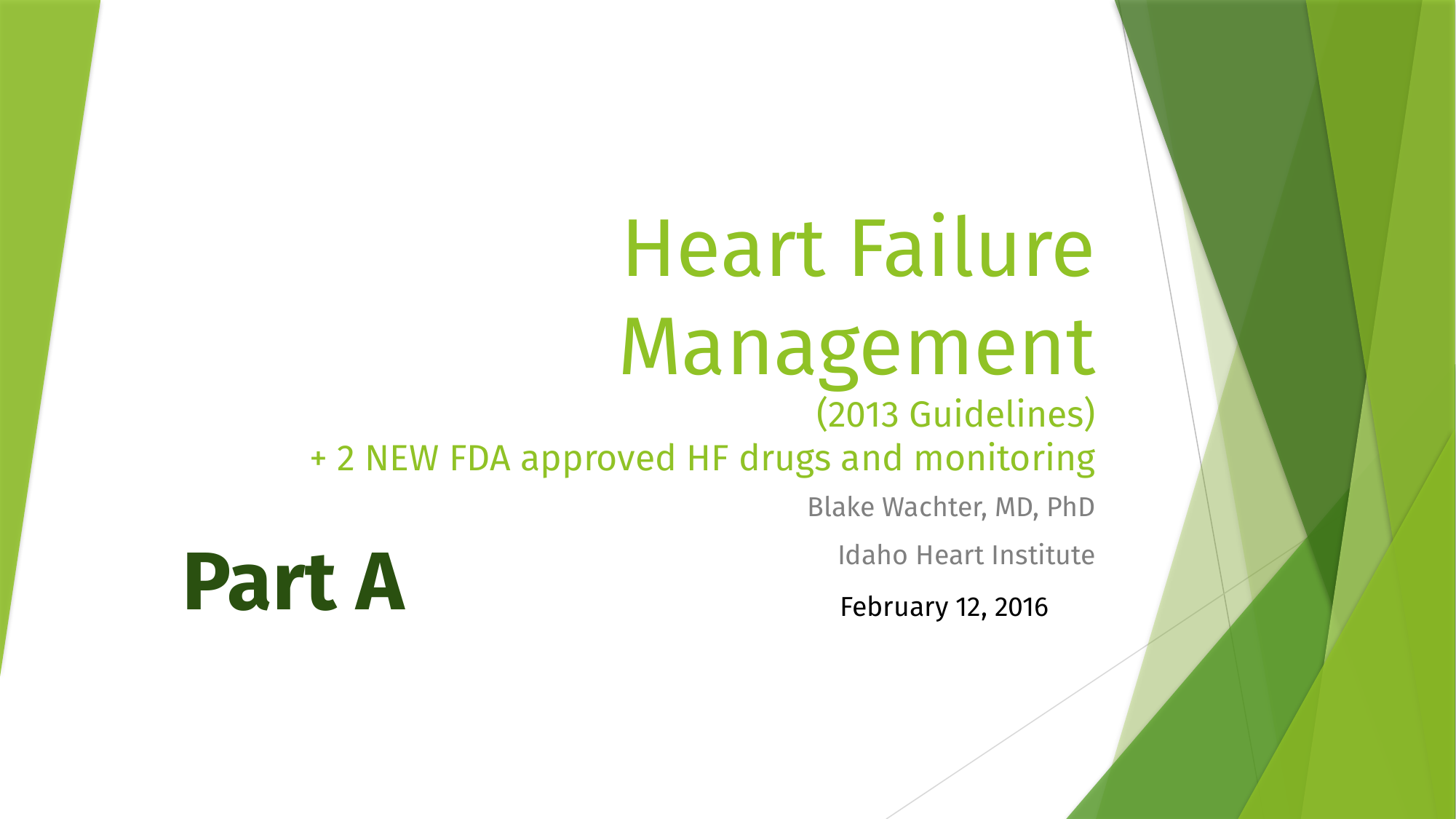

# Heart Failure Management (2013 Guidelines) + 2 NEW FDA approved HF drugs and monitoring
Blake Wachter, MD, PhD
Idaho Heart Institute
Part A
February 12, 2016